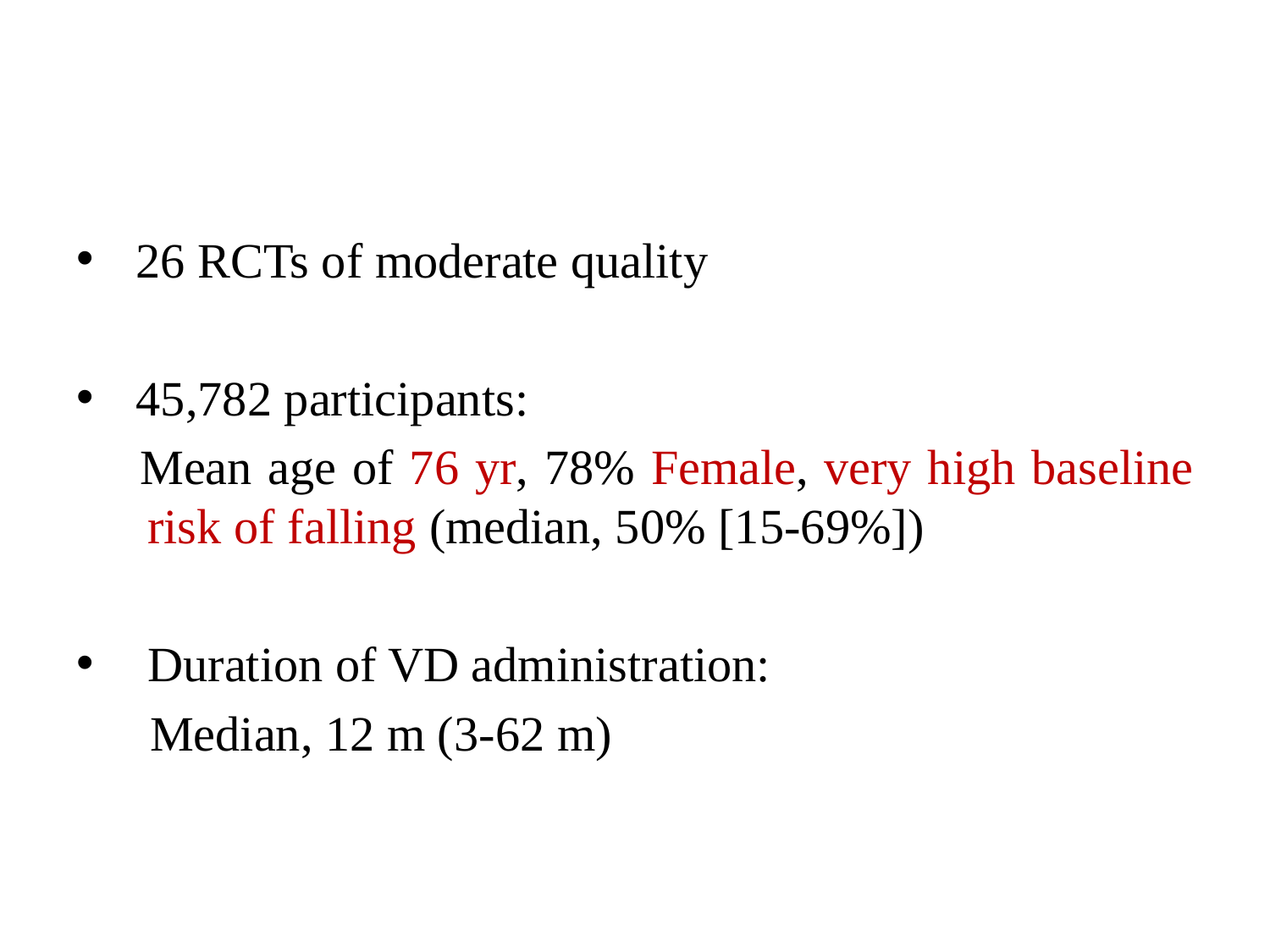

#
 26 RCTs of moderate quality

 45,782 participants:
    Mean age of 76 yr, 78% Female, very high baseline risk of falling (median, 50% [15-69%])

Duration of VD administration:
      Median, 12 m (3-62 m)